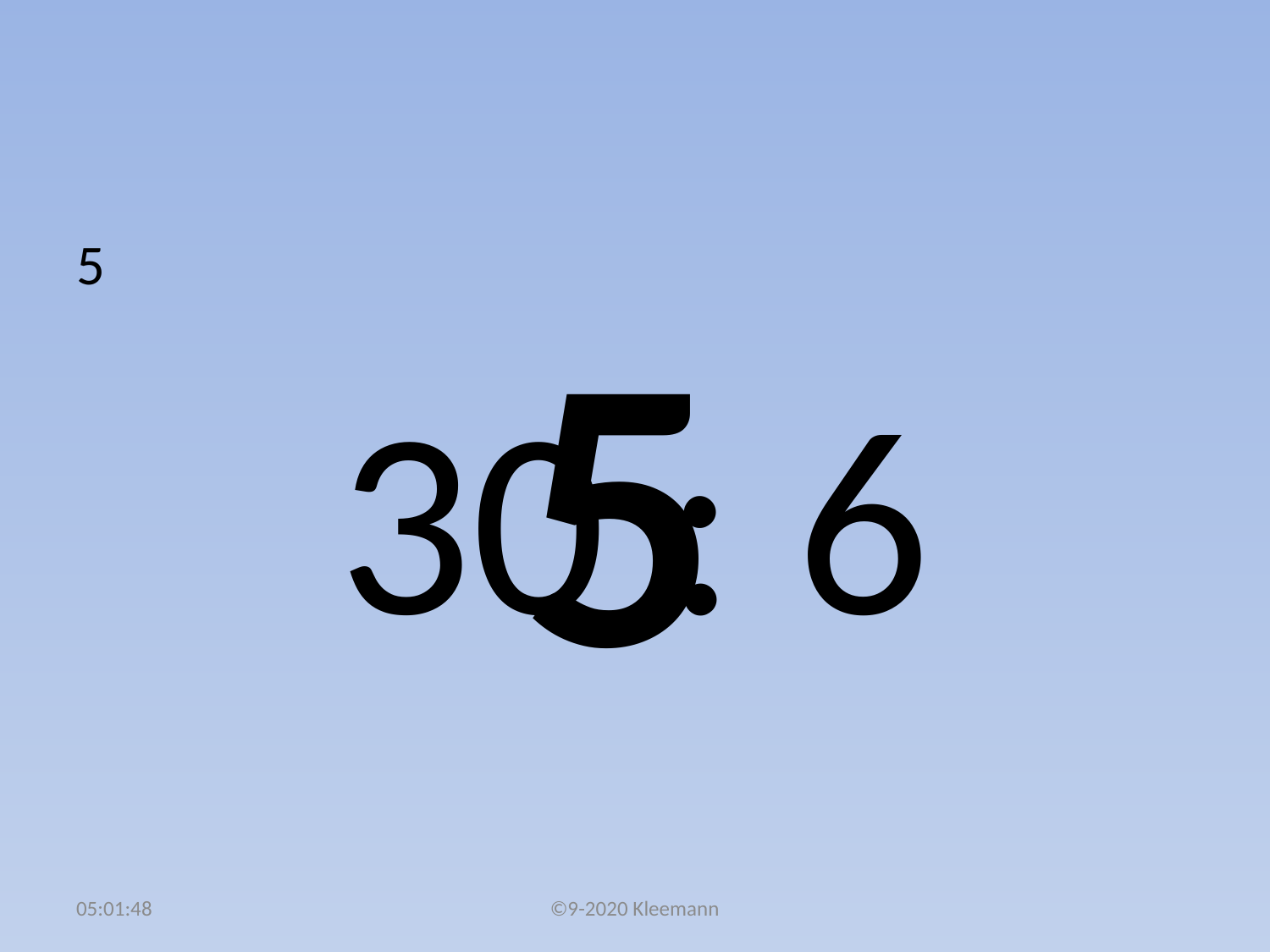

#
5
30 : 6
5
05:01:48
©9-2020 Kleemann